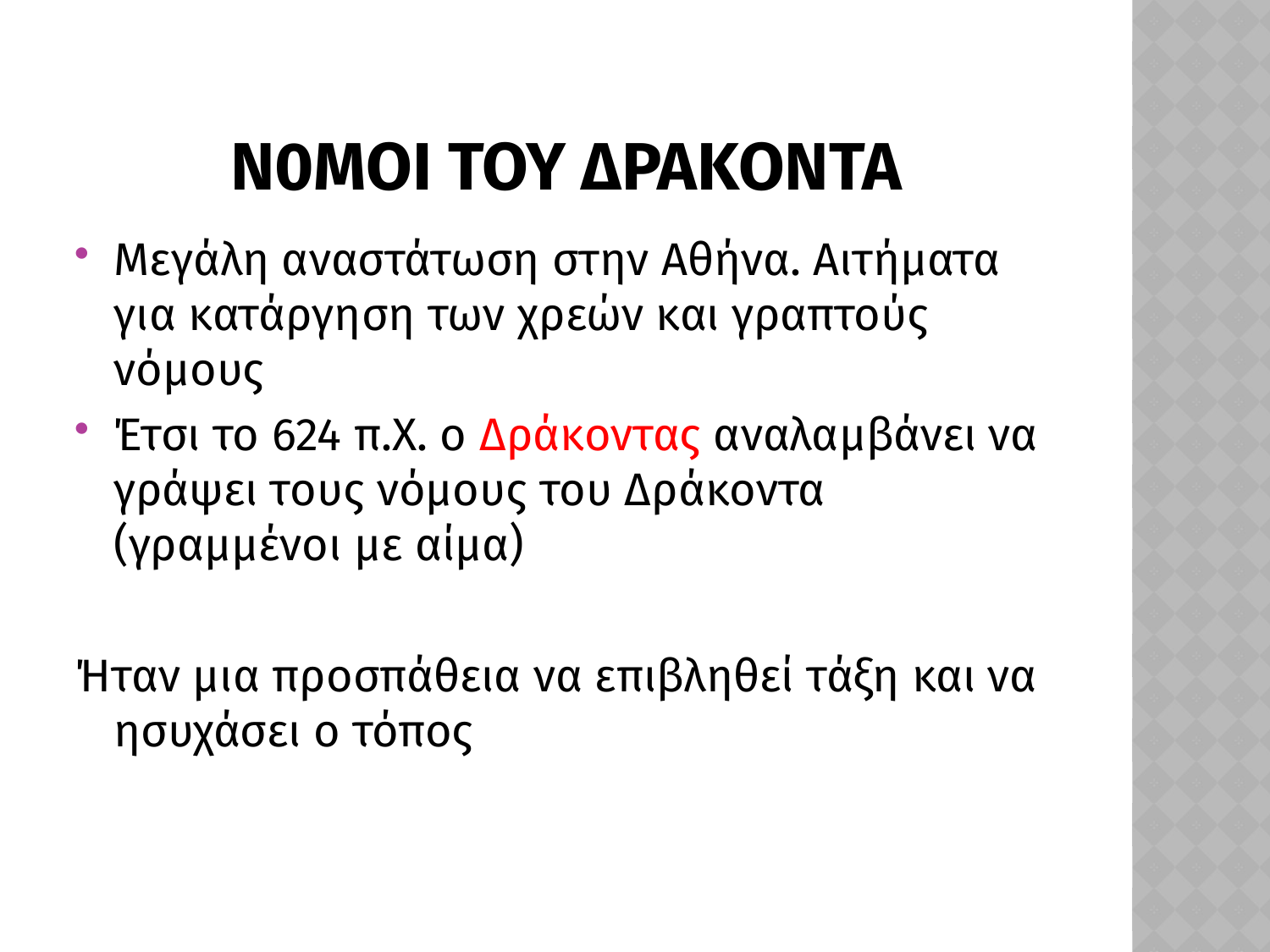

# Ν0μοι του Δρακοντα
Μεγάλη αναστάτωση στην Αθήνα. Αιτήματα για κατάργηση των χρεών και γραπτούς νόμους
Έτσι το 624 π.Χ. ο Δράκοντας αναλαμβάνει να γράψει τους νόμους του Δράκοντα (γραμμένοι με αίμα)

Ήταν μια προσπάθεια να επιβληθεί τάξη και να ησυχάσει ο τόπος